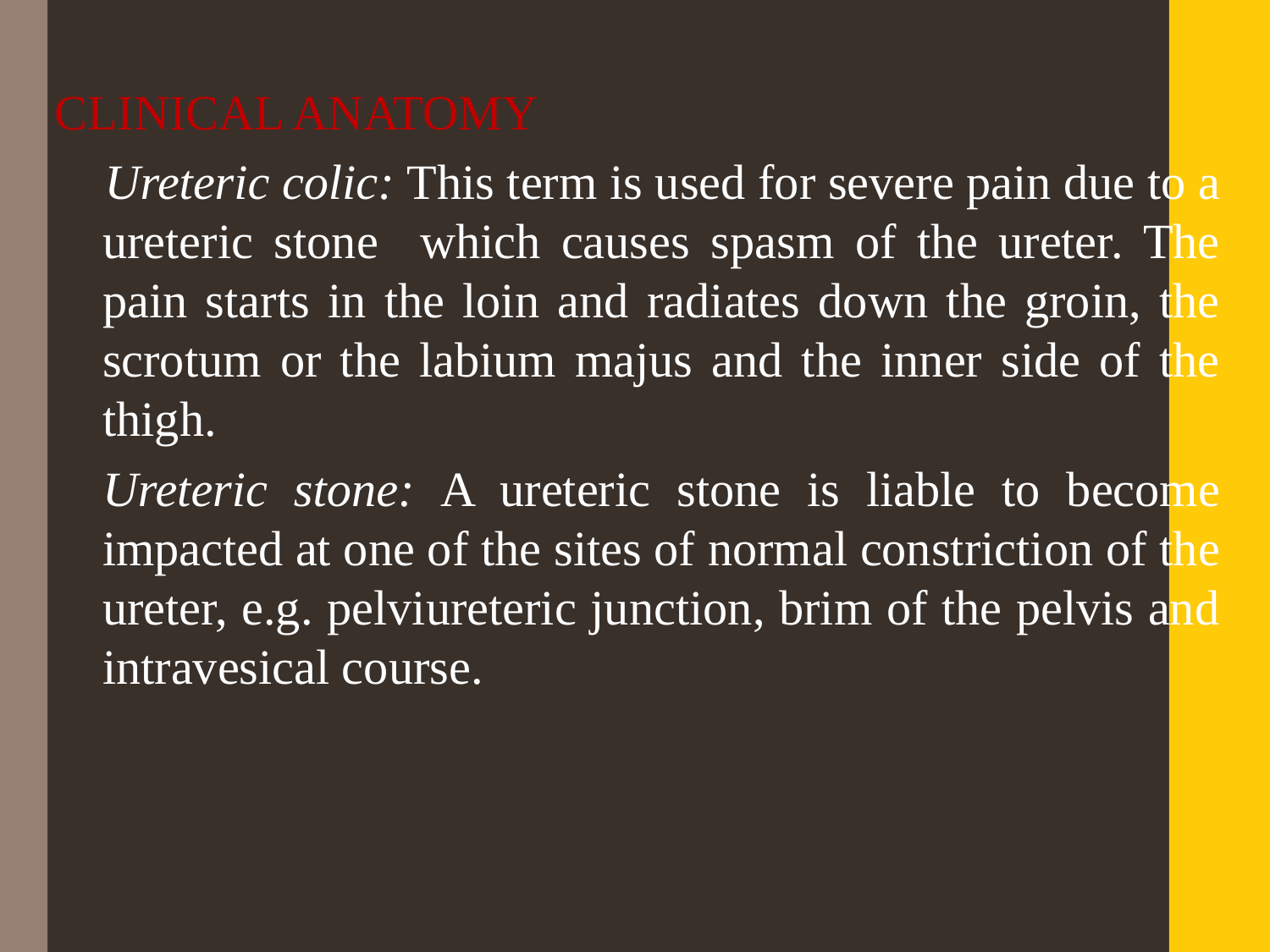

CLINICAL ANATOMY
    Ureteric colic: This term is used for severe pain due to a ureteric stone  which causes spasm of the ureter. The pain starts in the loin and radiates down the groin, the scrotum or the labium majus and the inner side of the thigh.
	Ureteric stone: A ureteric stone is liable to become impacted at one of the sites of normal constriction of the ureter, e.g. pelviureteric junction, brim of the pelvis and intravesical course.